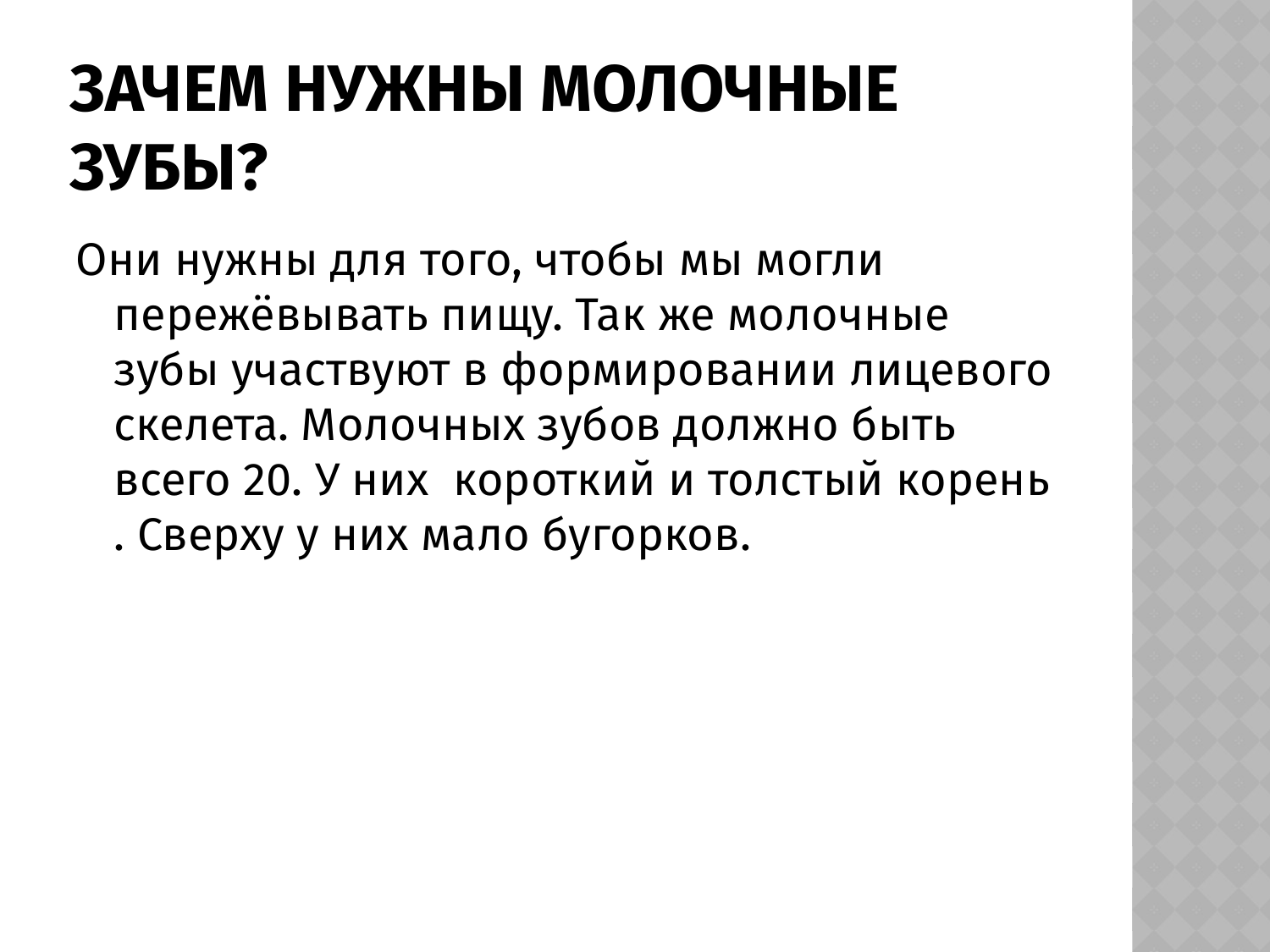

# Зачем нужны молочные зубы?
Они нужны для того, чтобы мы могли пережёвывать пищу. Так же молочные зубы участвуют в формировании лицевого скелета. Молочных зубов должно быть всего 20. У них  короткий и толстый корень . Сверху у них мало бугорков.